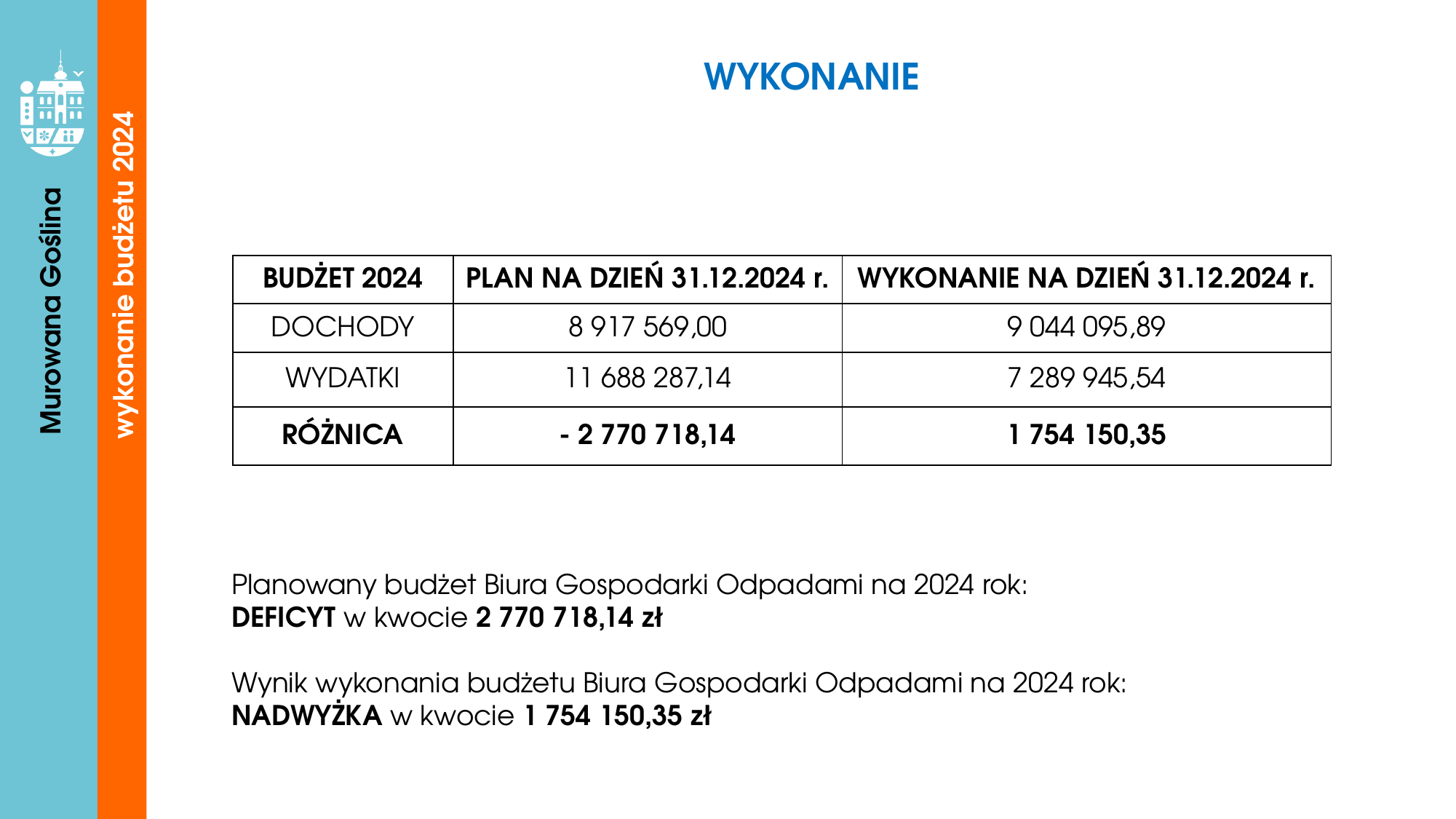

WYKONANIE
wykonanie budżetu 2024
| BUDŻET 2024 | PLAN NA DZIEŃ 31.12.2024 r. | WYKONANIE NA DZIEŃ 31.12.2024 r. |
| --- | --- | --- |
| DOCHODY | 8 917 569,00 | 9 044 095,89 |
| WYDATKI | 11 688 287,14 | 7 289 945,54 |
| RÓŻNICA | - 2 770 718,14 | 1 754 150,35 |

Planowany budżet Biura Gospodarki Odpadami na 2024 rok:
DEFICYT w kwocie 2 770 718,14 zł

Wynik wykonania budżetu Biura Gospodarki Odpadami na 2024 rok:
NADWYŻKA w kwocie 1 754 150,35 zł